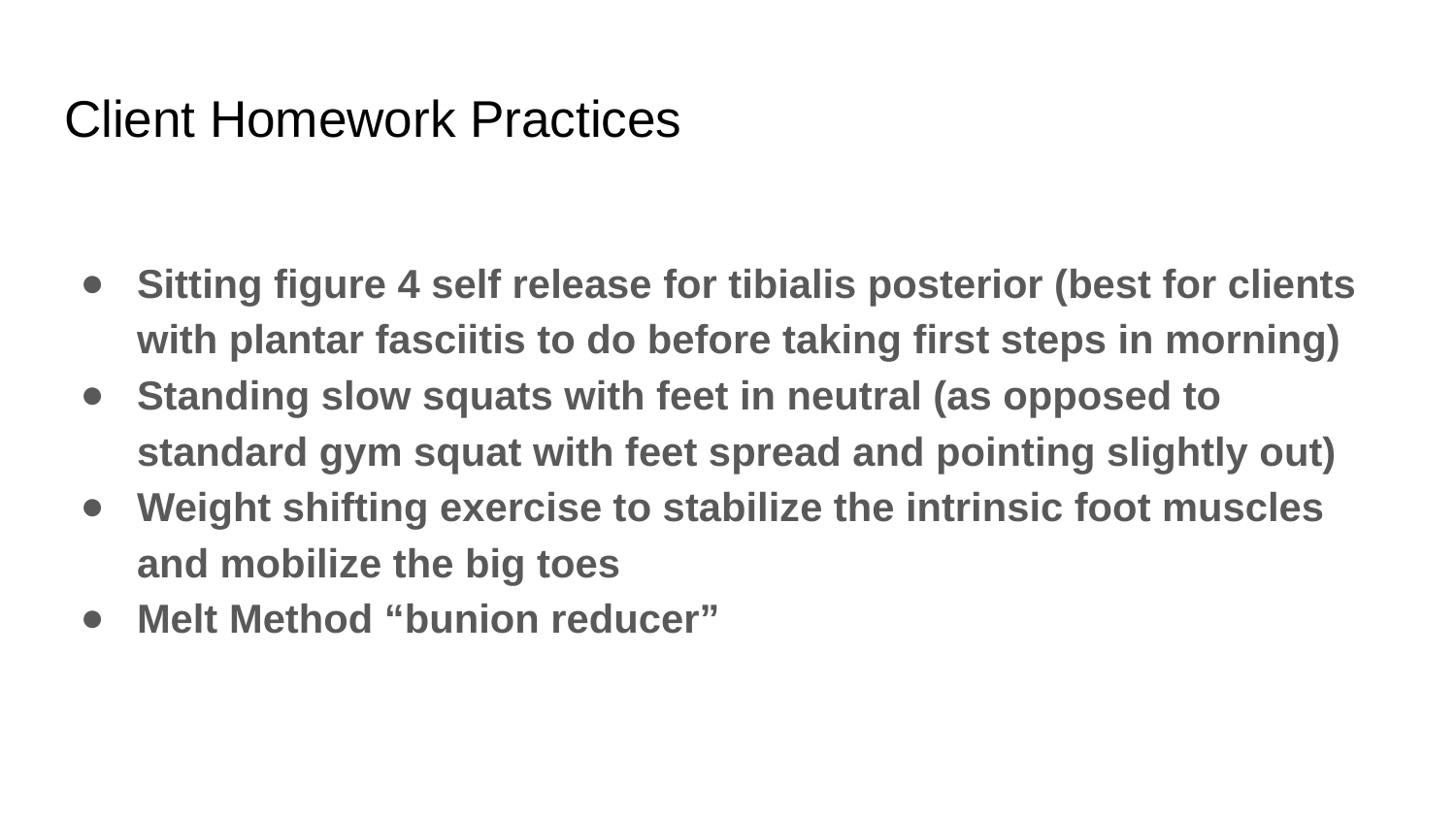

# Client Homework Practices
Sitting figure 4 self release for tibialis posterior (best for clients with plantar fasciitis to do before taking first steps in morning)
Standing slow squats with feet in neutral (as opposed to standard gym squat with feet spread and pointing slightly out)
Weight shifting exercise to stabilize the intrinsic foot muscles and mobilize the big toes
Melt Method “bunion reducer”